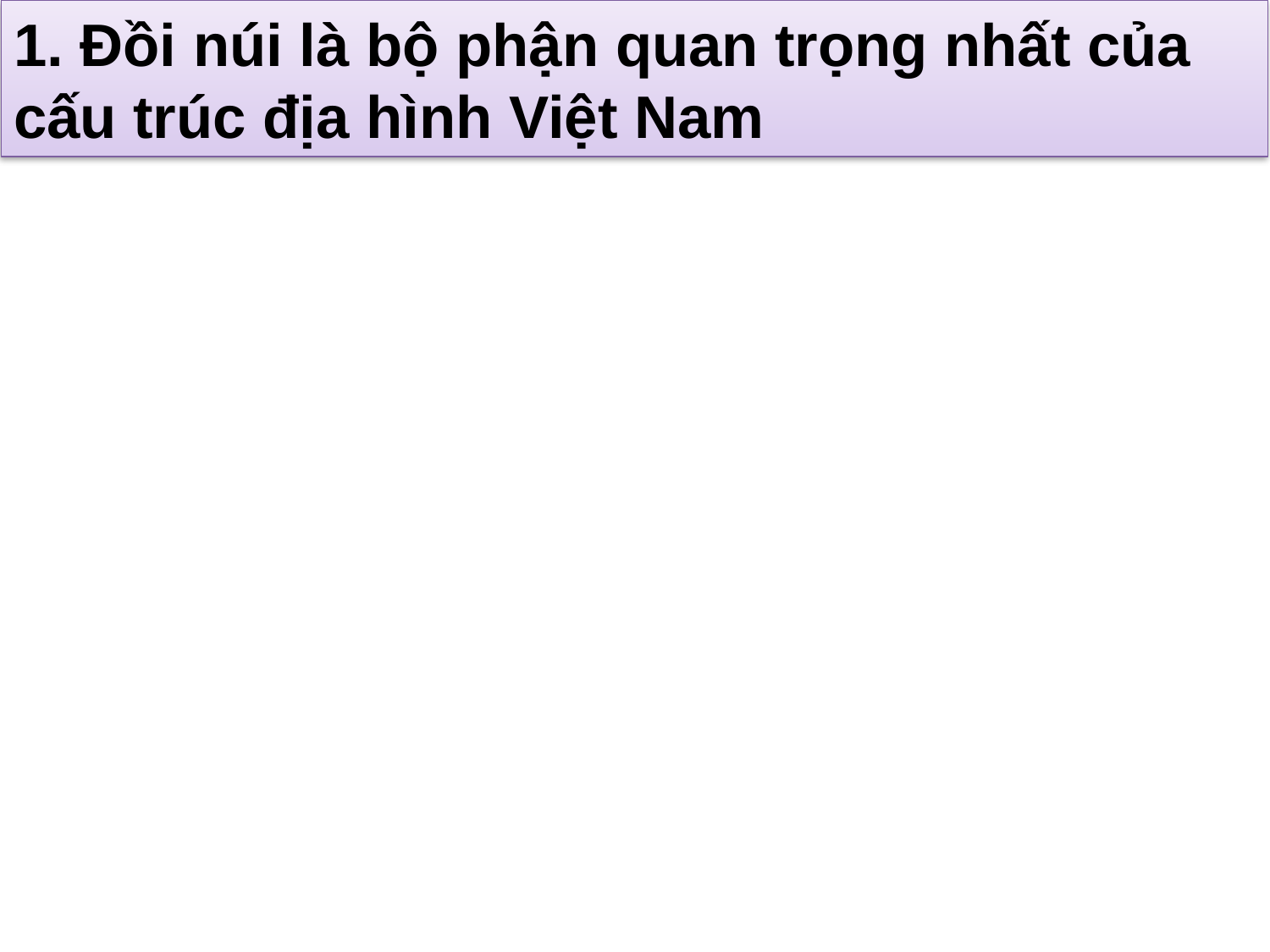

1. Đồi núi là bộ phận quan trọng nhất của cấu trúc địa hình Việt Nam